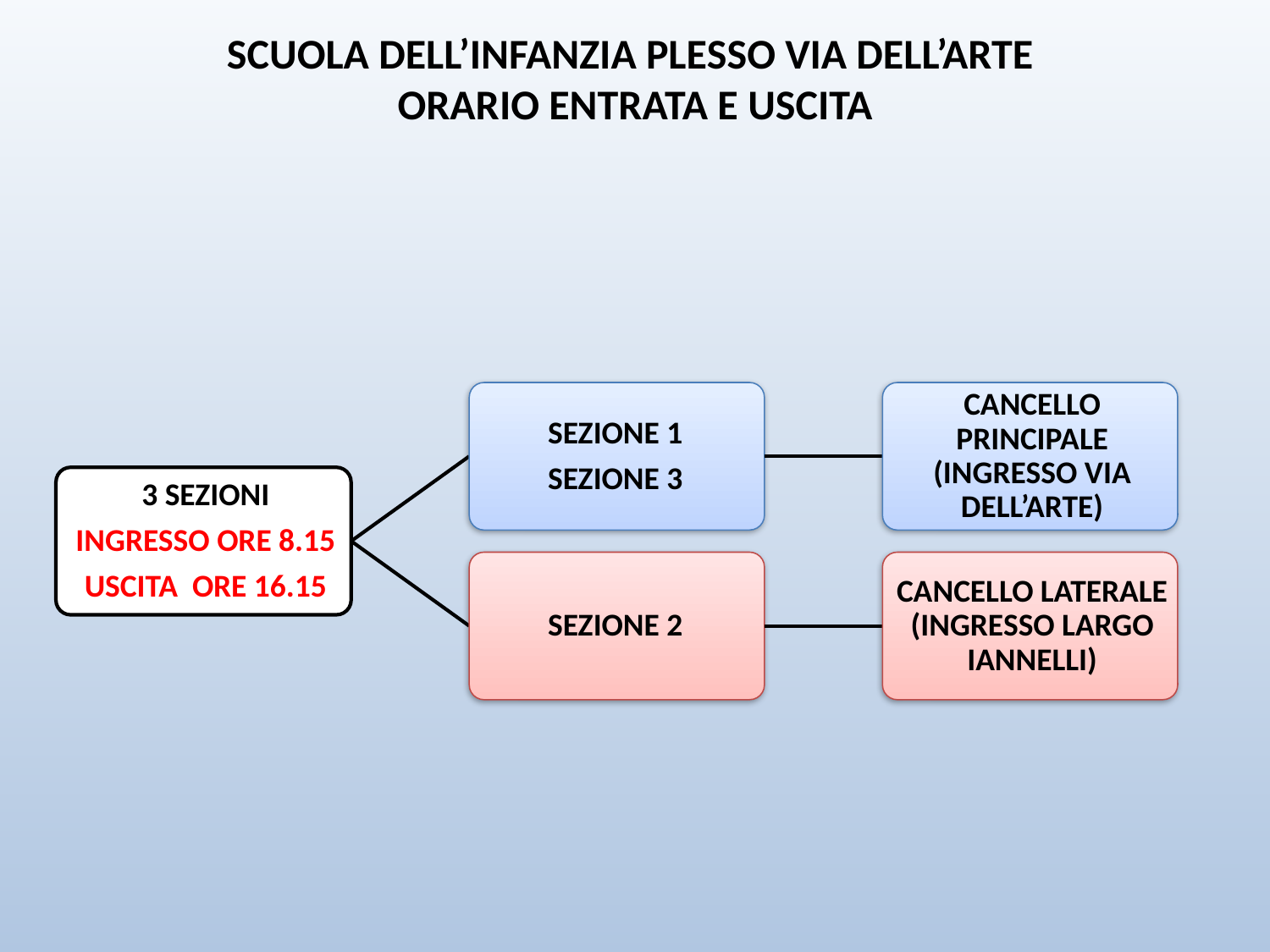

SCUOLA DELL’INFANZIA PLESSO VIA DELL’ARTE
ORARIO ENTRATA E USCITA
3 SEZIONI
INGRESSO ORE 8.15
USCITA  ORE 16.15

SEZIONE 1
SEZIONE 3

CANCELLO PRINCIPALE (INGRESSO VIA DELL’ARTE)

SEZIONE 2

CANCELLO LATERALE (INGRESSO LARGO IANNELLI)